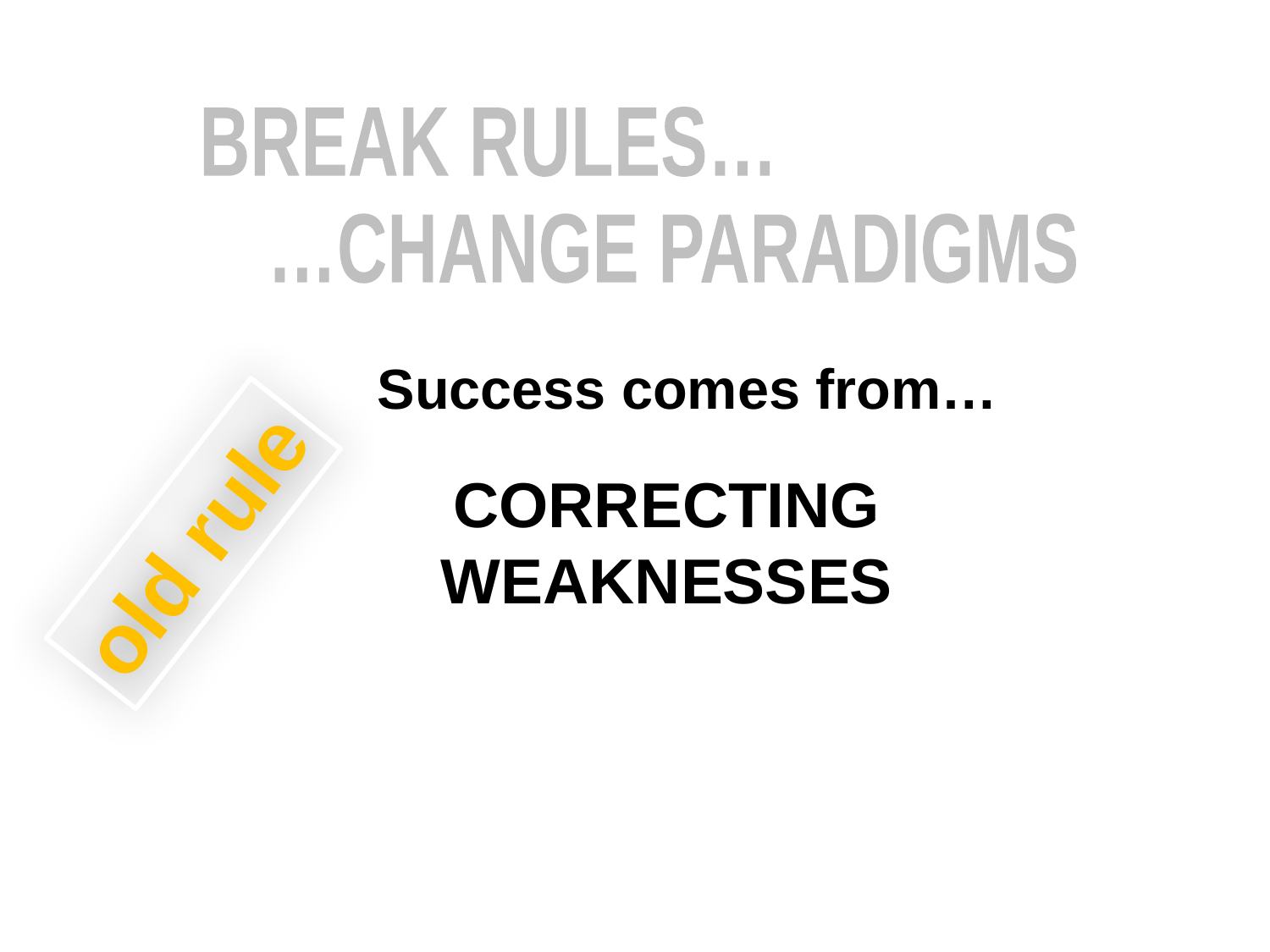

BREAK RULES…
…CHANGE PARADIGMS
Success comes from…
CORRECTING
WEAKNESSES
old rule